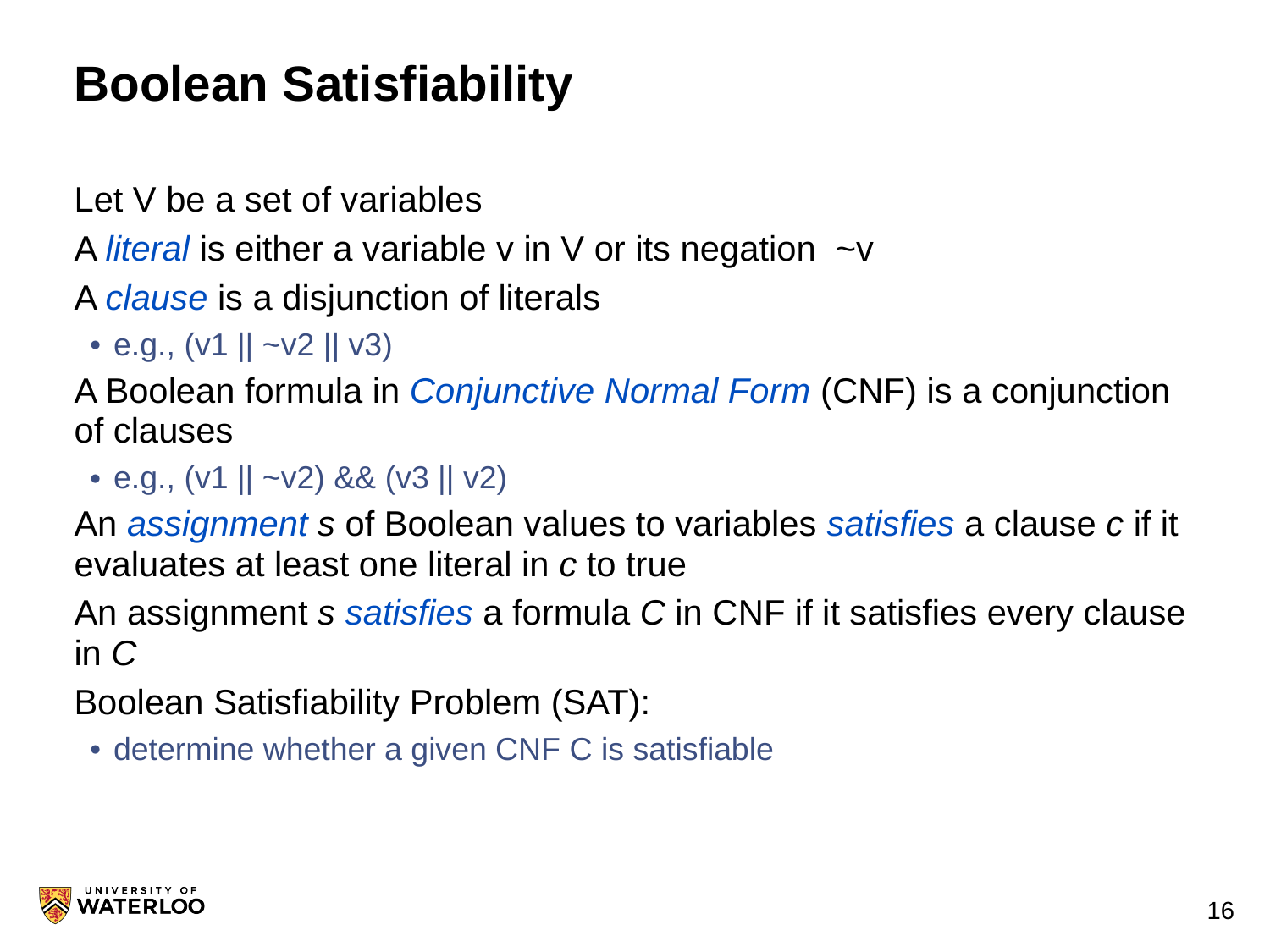

# Boolean Satisfiability
Let V be a set of variables
A literal is either a variable v in V or its negation  ~v
A clause is a disjunction of literals
e.g., (v1 || ~v2 || v3)
A Boolean formula in Conjunctive Normal Form (CNF) is a conjunction of clauses
e.g., (v1 || ~v2) && (v3 || v2)
An assignment s of Boolean values to variables satisfies a clause c if it evaluates at least one literal in c to true
An assignment s satisfies a formula C in CNF if it satisfies every clause in C
Boolean Satisfiability Problem (SAT):
determine whether a given CNF C is satisfiable